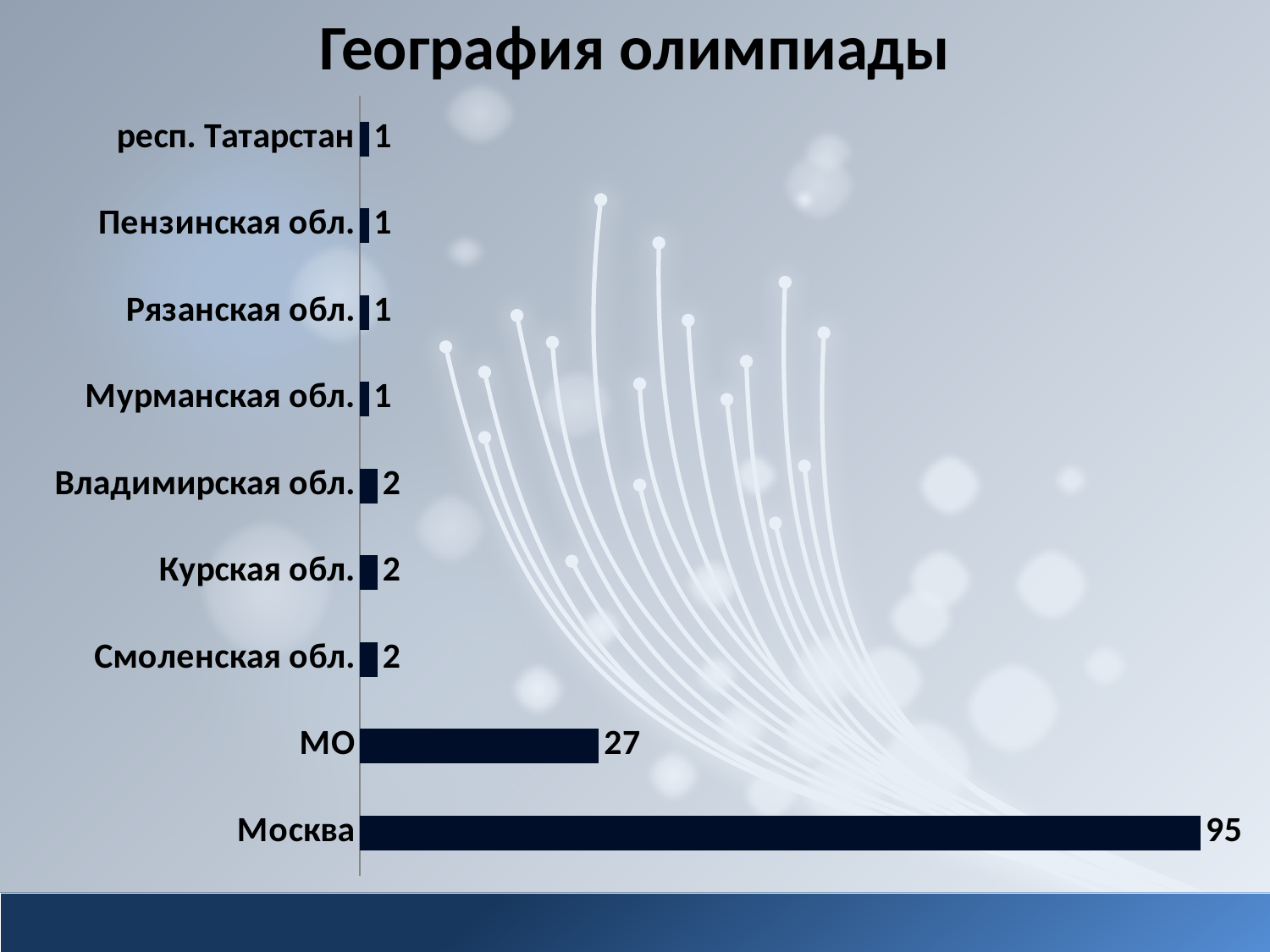

География олимпиады

### Chart

| Category |  |
|---|---|
| Москва | 95.0 |
| МО | 27.0 |
| Смоленская обл. | 2.0 |
| Курская обл. | 2.0 |
| Владимирская обл. | 2.0 |
| Мурманская обл. | 1.0 |
| Рязанская обл. | 1.0 |
| Пензинская обл. | 1.0 |
| респ. Татарстан | 1.0 |

### Chart

| Category |
|---|